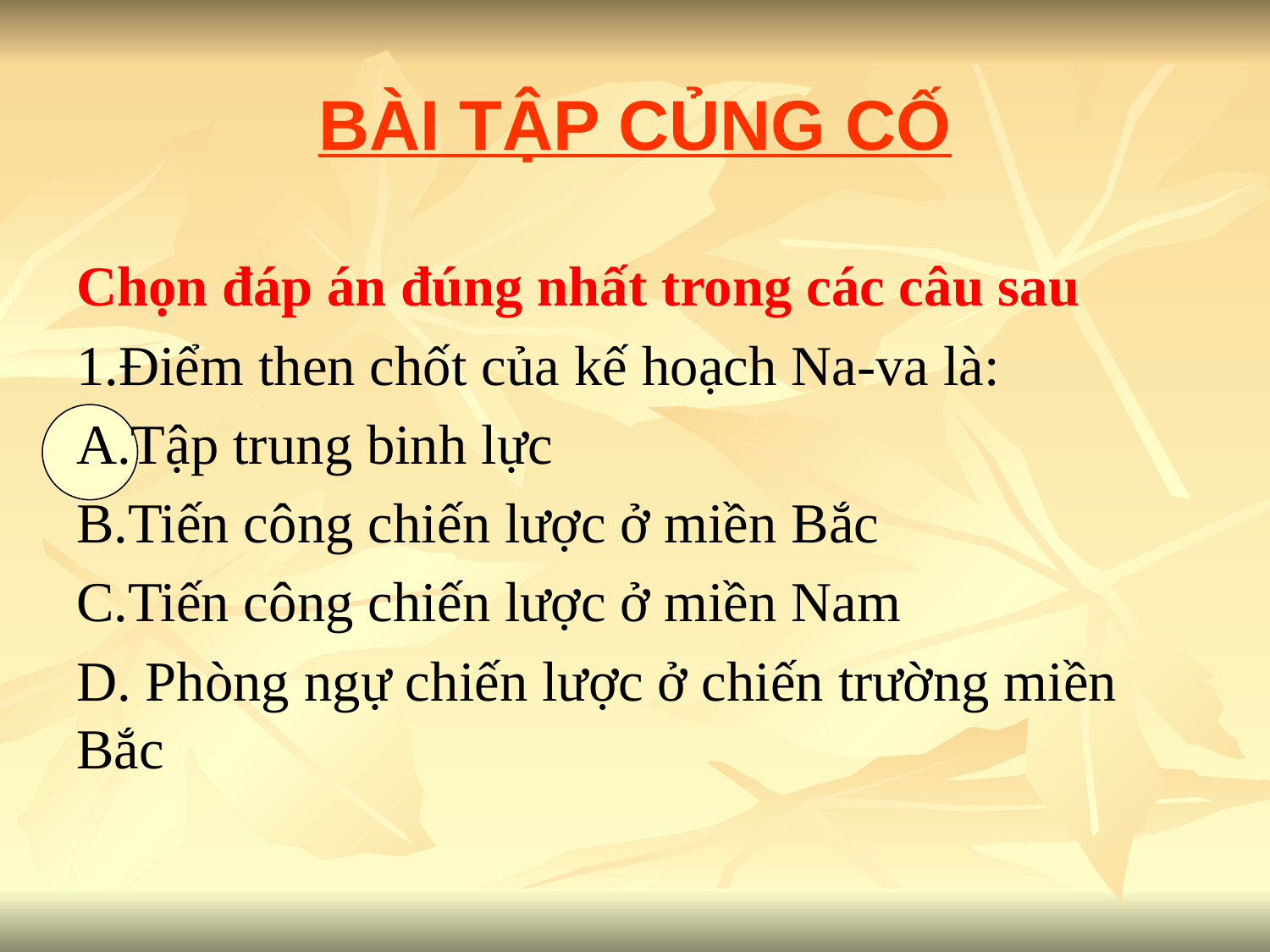

BÀI TẬP CỦNG CỐ
Chọn đáp án đúng nhất trong các câu sau
1.Điểm then chốt của kế hoạch Na-va là:
A.Tập trung binh lực
B.Tiến công chiến lược ở miền Bắc
C.Tiến công chiến lược ở miền Nam
D. Phòng ngự chiến lược ở chiến trường miền Bắc